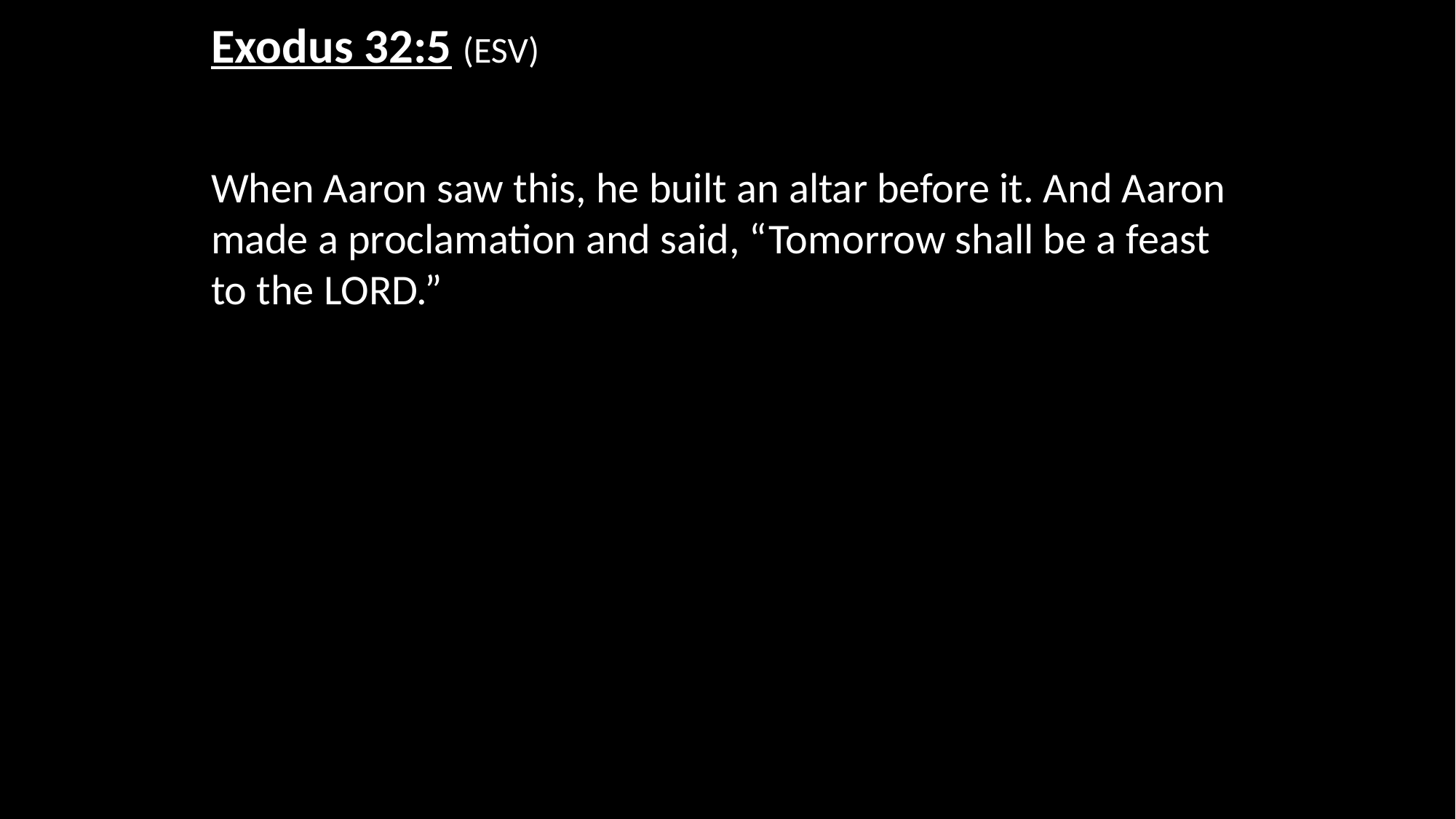

Exodus 32:5 (ESV)

When Aaron saw this, he built an altar before it. And Aaron made a proclamation and said, “Tomorrow shall be a feast to the LORD.”